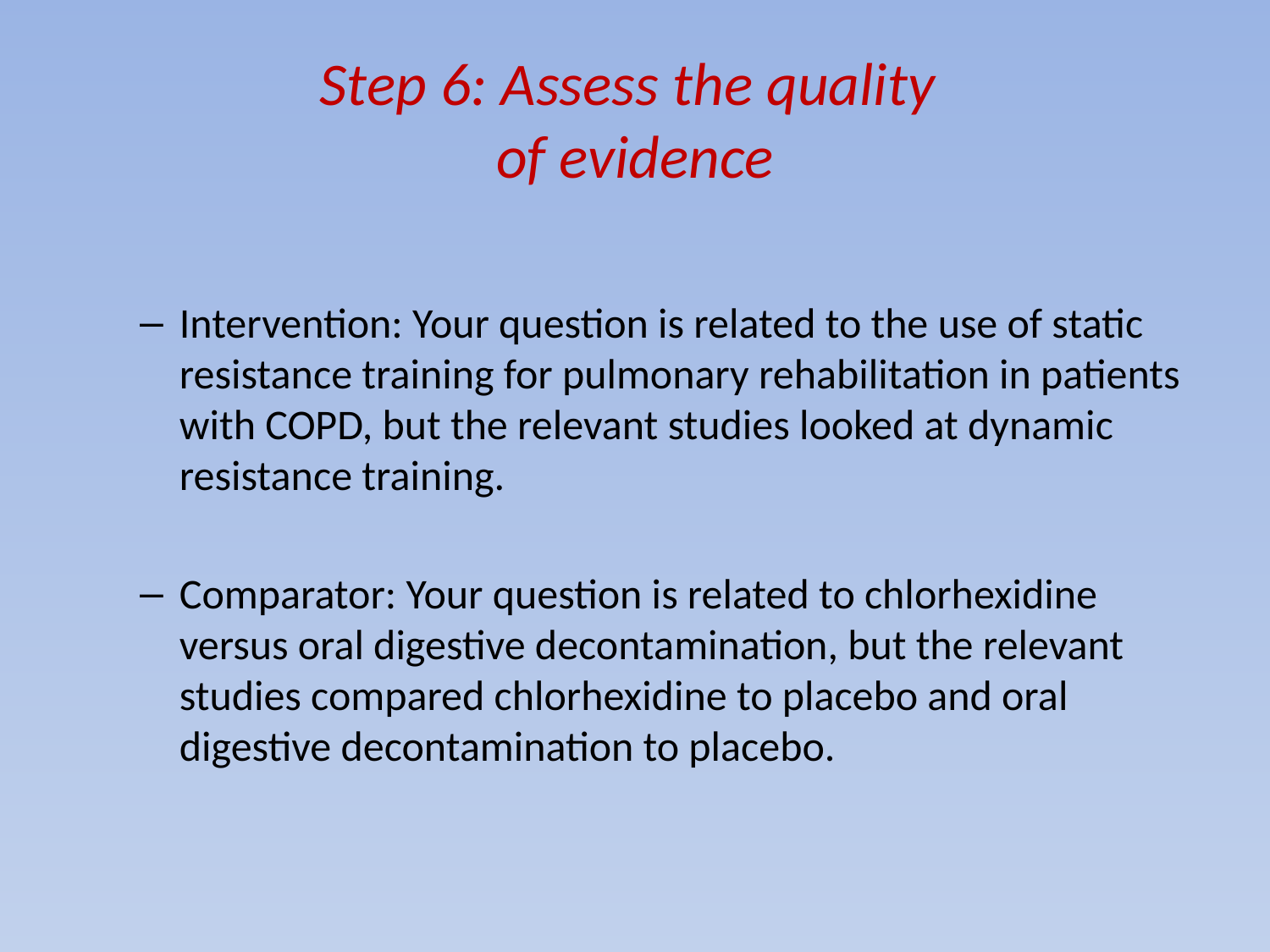

# Step 6: Assess the quality of evidence

Intervention: Your question is related to the use of static resistance training for pulmonary rehabilitation in patients with COPD, but the relevant studies looked at dynamic resistance training.

Comparator: Your question is related to chlorhexidine versus oral digestive decontamination, but the relevant studies compared chlorhexidine to placebo and oral digestive decontamination to placebo.